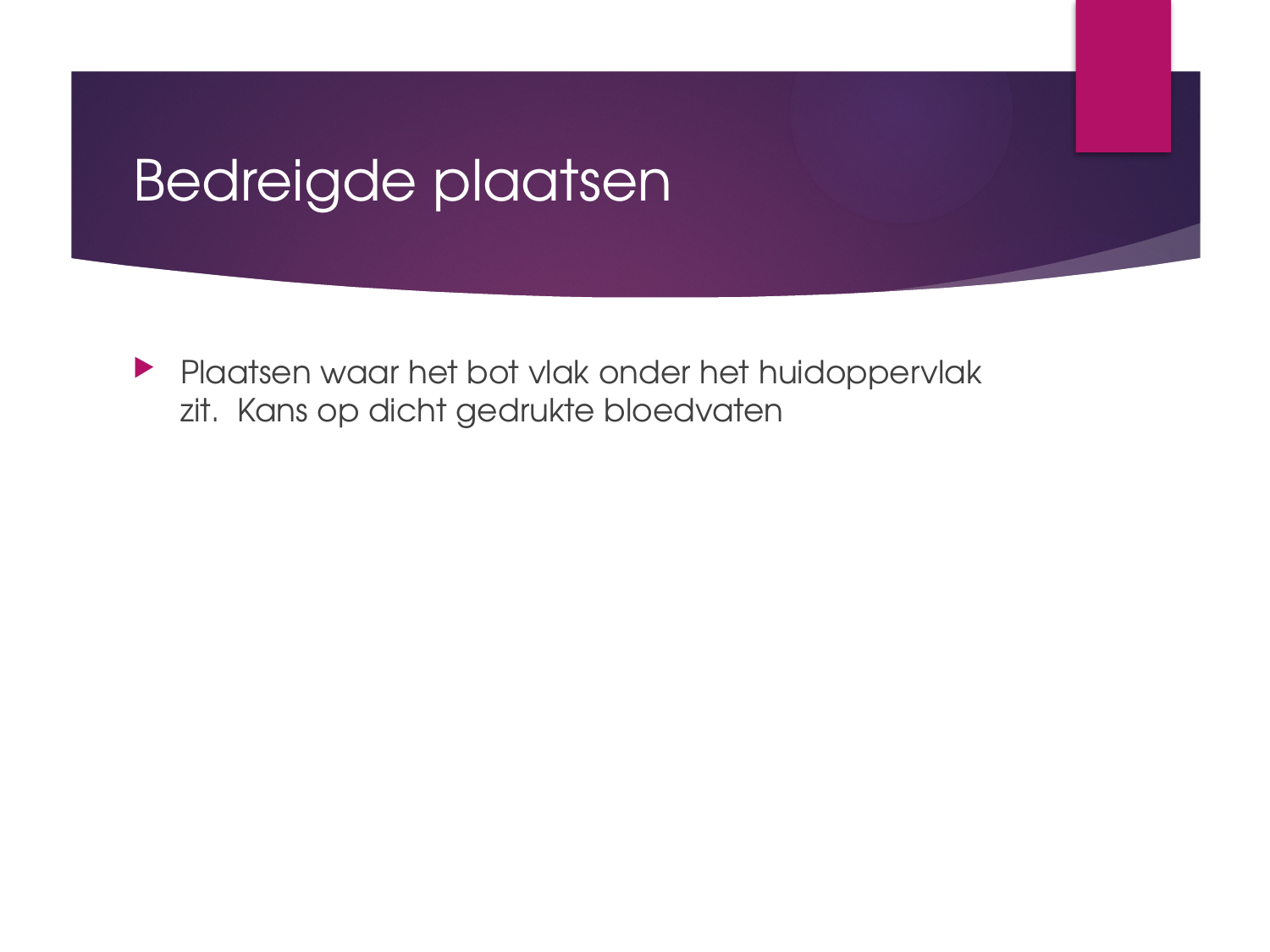

# Bedreigde plaatsen
Plaatsen waar het bot vlak onder het huidoppervlak zit.  Kans op dicht gedrukte bloedvaten